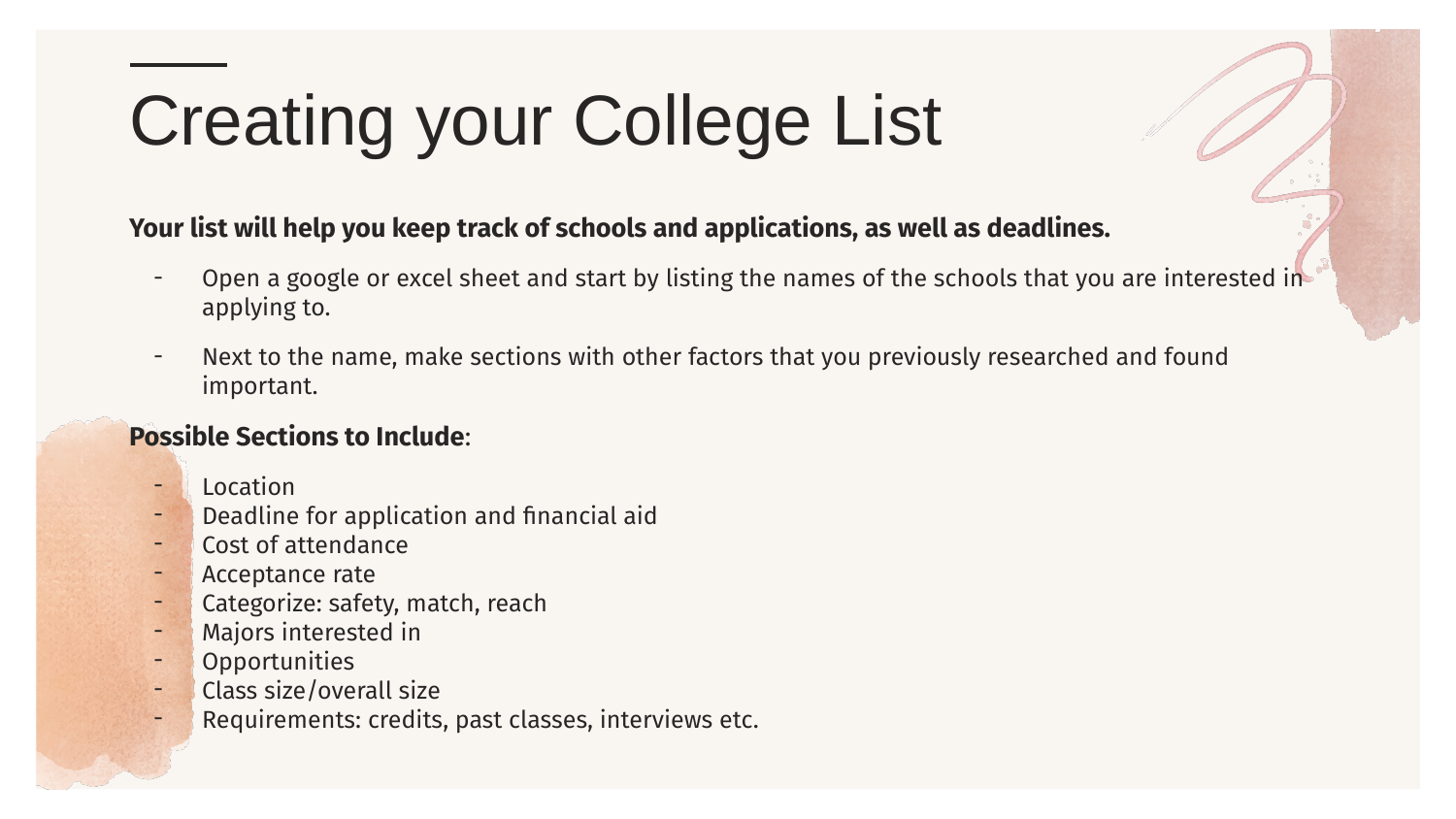

# Creating your College List
Your list will help you keep track of schools and applications, as well as deadlines.
Open a google or excel sheet and start by listing the names of the schools that you are interested in applying to.
Next to the name, make sections with other factors that you previously researched and found important.
Possible Sections to Include:
Location
Deadline for application and financial aid
Cost of attendance
Acceptance rate
Categorize: safety, match, reach
Majors interested in
Opportunities
Class size/overall size
Requirements: credits, past classes, interviews etc.